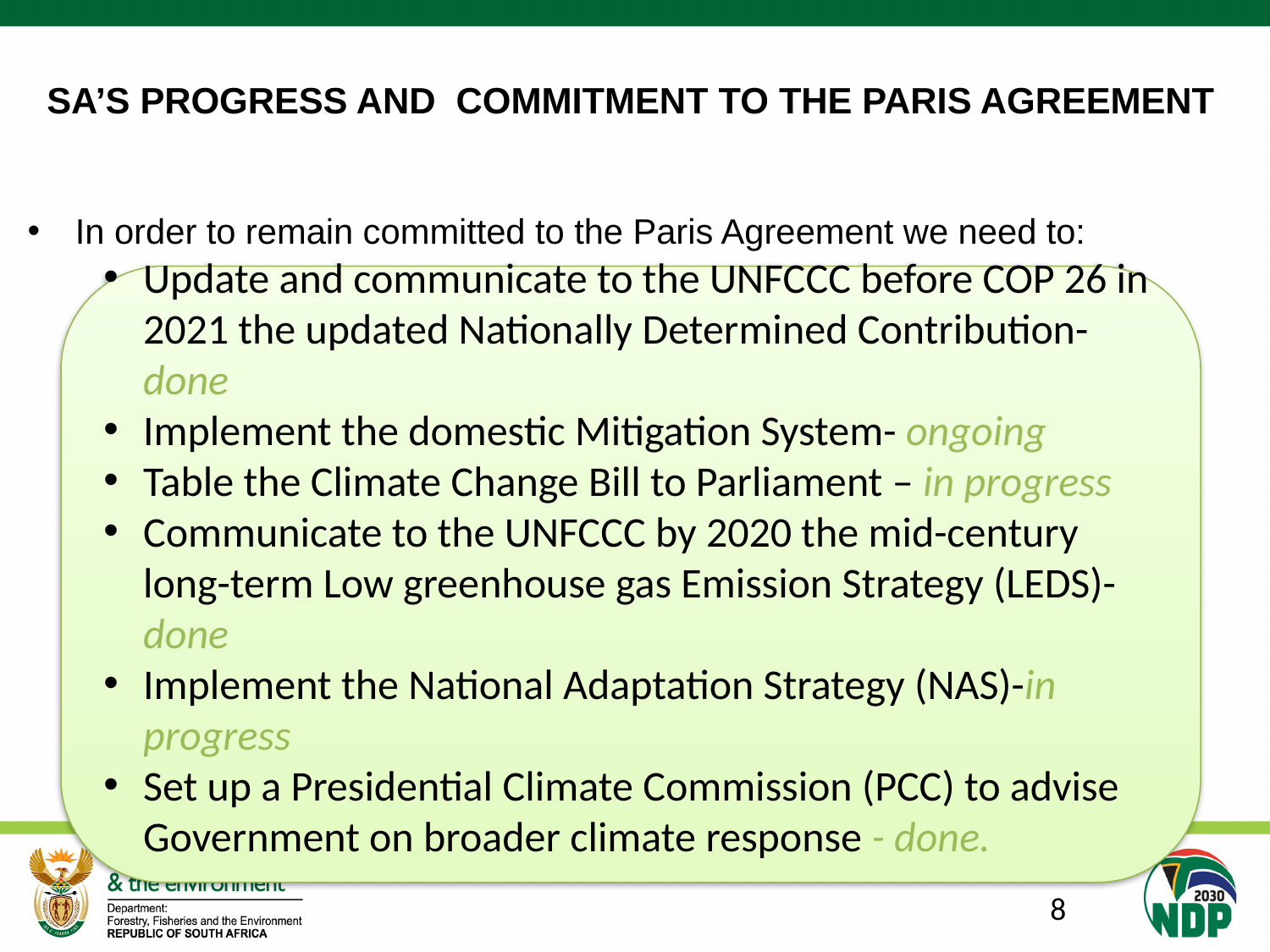

# SA’S PROGRESS AND  COMMITMENT TO THE PARIS AGREEMENT
In order to remain committed to the Paris Agreement we need to:

Update and communicate to the UNFCCC before COP 26 in 2021 the updated Nationally Determined Contribution-done
Implement the domestic Mitigation System- ongoing
Table the Climate Change Bill to Parliament – in progress
Communicate to the UNFCCC by 2020 the mid-century long-term Low greenhouse gas Emission Strategy (LEDS)-done
Implement the National Adaptation Strategy (NAS)-in progress
Set up a Presidential Climate Commission (PCC) to advise Government on broader climate response - done.

8